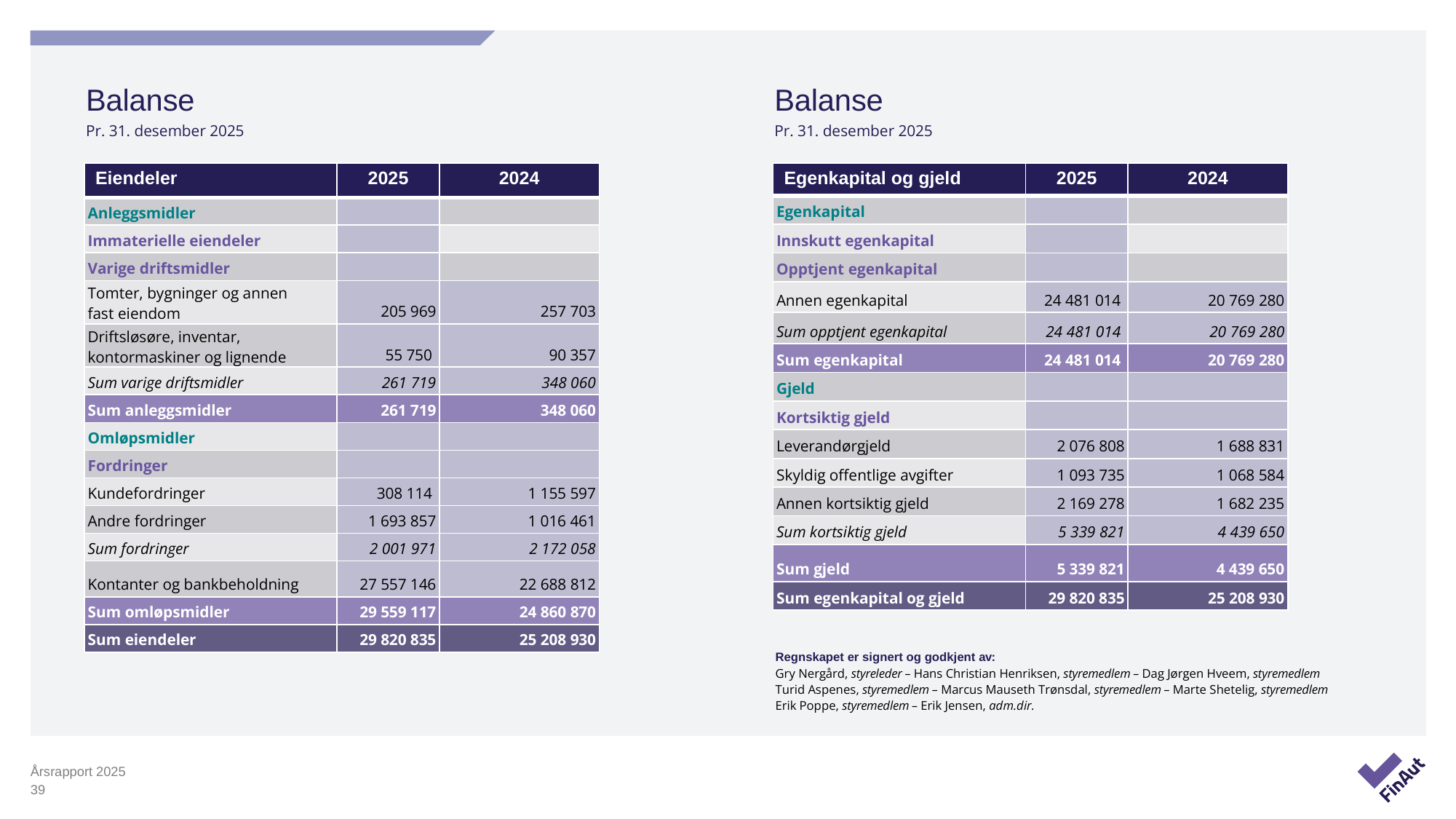

Balanse
Balanse
Pr. 31. desember 2025
Pr. 31. desember 2025
| Egenkapital og gjeld | 2025 | 2024 |
| --- | --- | --- |
| Egenkapital |  |  |
| Innskutt egenkapital |  |  |
| Opptjent egenkapital |  |  |
| Annen egenkapital | 24 481 014 | 20 769 280 |
| Sum opptjent egenkapital | 24 481 014 | 20 769 280 |
| Sum egenkapital | 24 481 014 | 20 769 280 |
| Gjeld |  |  |
| Kortsiktig gjeld |  |  |
| Leverandørgjeld | 2 076 808 | 1 688 831 |
| Skyldig offentlige avgifter | 1 093 735 | 1 068 584 |
| Annen kortsiktig gjeld | 2 169 278 | 1 682 235 |
| Sum kortsiktig gjeld | 5 339 821 | 4 439 650 |
| Sum gjeld | 5 339 821 | 4 439 650 |
| Sum egenkapital og gjeld | 29 820 835 | 25 208 930 |
| Eiendeler | 2025 | 2024 |
| --- | --- | --- |
| Anleggsmidler |  |  |
| Immaterielle eiendeler |  |  |
| Varige driftsmidler |  |  |
| Tomter, bygninger og annen fast eiendom | 205 969 | 257 703 |
| Driftsløsøre, inventar, kontormaskiner og lignende | 55 750 | 90 357 |
| Sum varige driftsmidler | 261 719 | 348 060 |
| Sum anleggsmidler | 261 719 | 348 060 |
| Omløpsmidler |  |  |
| Fordringer |  |  |
| Kundefordringer | 308 114 | 1 155 597 |
| Andre fordringer | 1 693 857 | 1 016 461 |
| Sum fordringer | 2 001 971 | 2 172 058 |
| Kontanter og bankbeholdning | 27 557 146 | 22 688 812 |
| Sum omløpsmidler | 29 559 117 | 24 860 870 |
| Sum eiendeler | 29 820 835 | 25 208 930 |
Regnskapet er signert og godkjent av:
Gry Nergård, styreleder – Hans Christian Henriksen, styremedlem – Dag Jørgen Hveem, styremedlem
Turid Aspenes, styremedlem – Marcus Mauseth Trønsdal, styremedlem – Marte Shetelig, styremedlem
Erik Poppe, styremedlem – Erik Jensen, adm.dir.
Årsrapport 2025
39